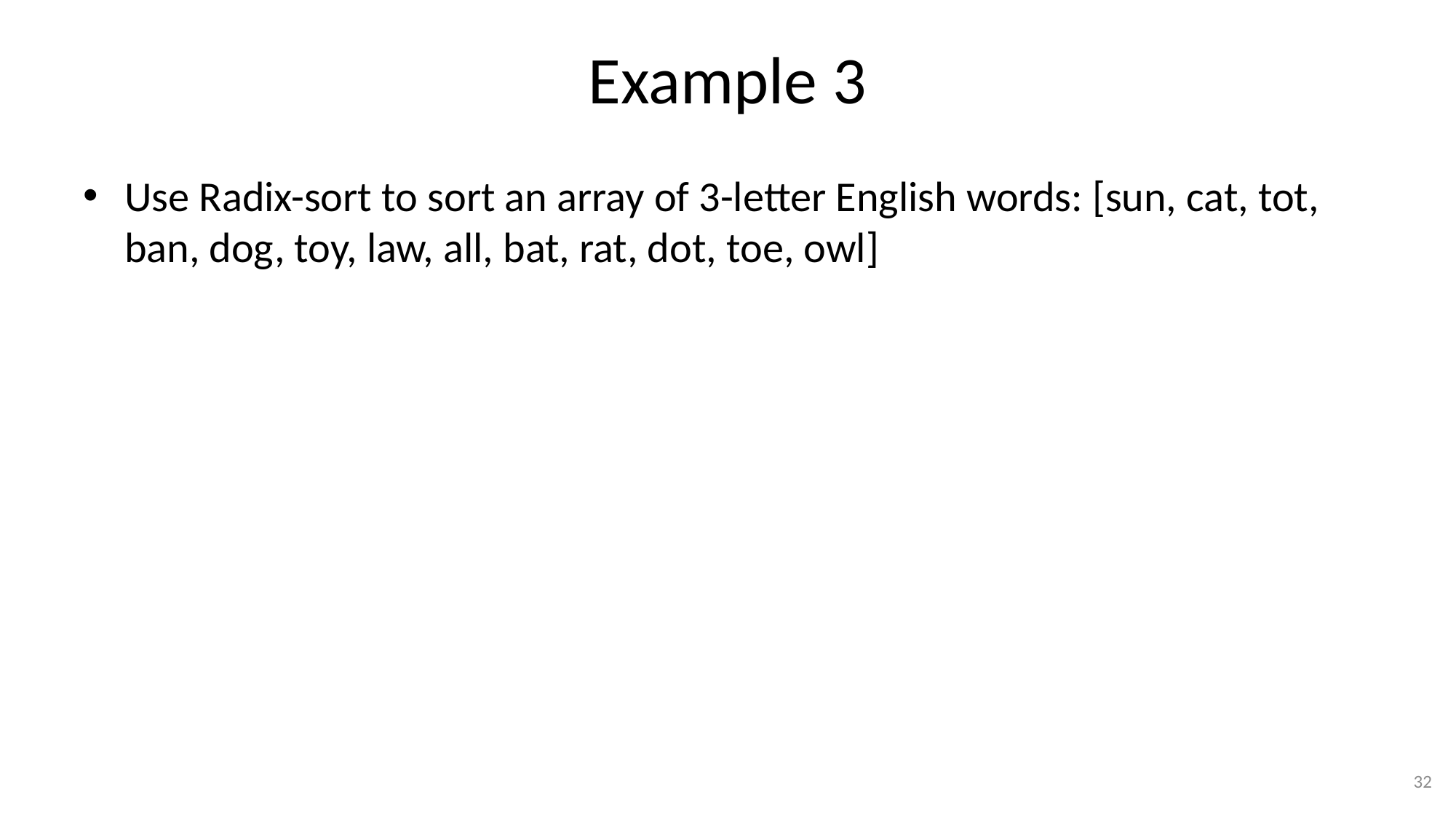

# Example 3
Use Radix-sort to sort an array of 3-letter English words: [sun, cat, tot, ban, dog, toy, law, all, bat, rat, dot, toe, owl]
32